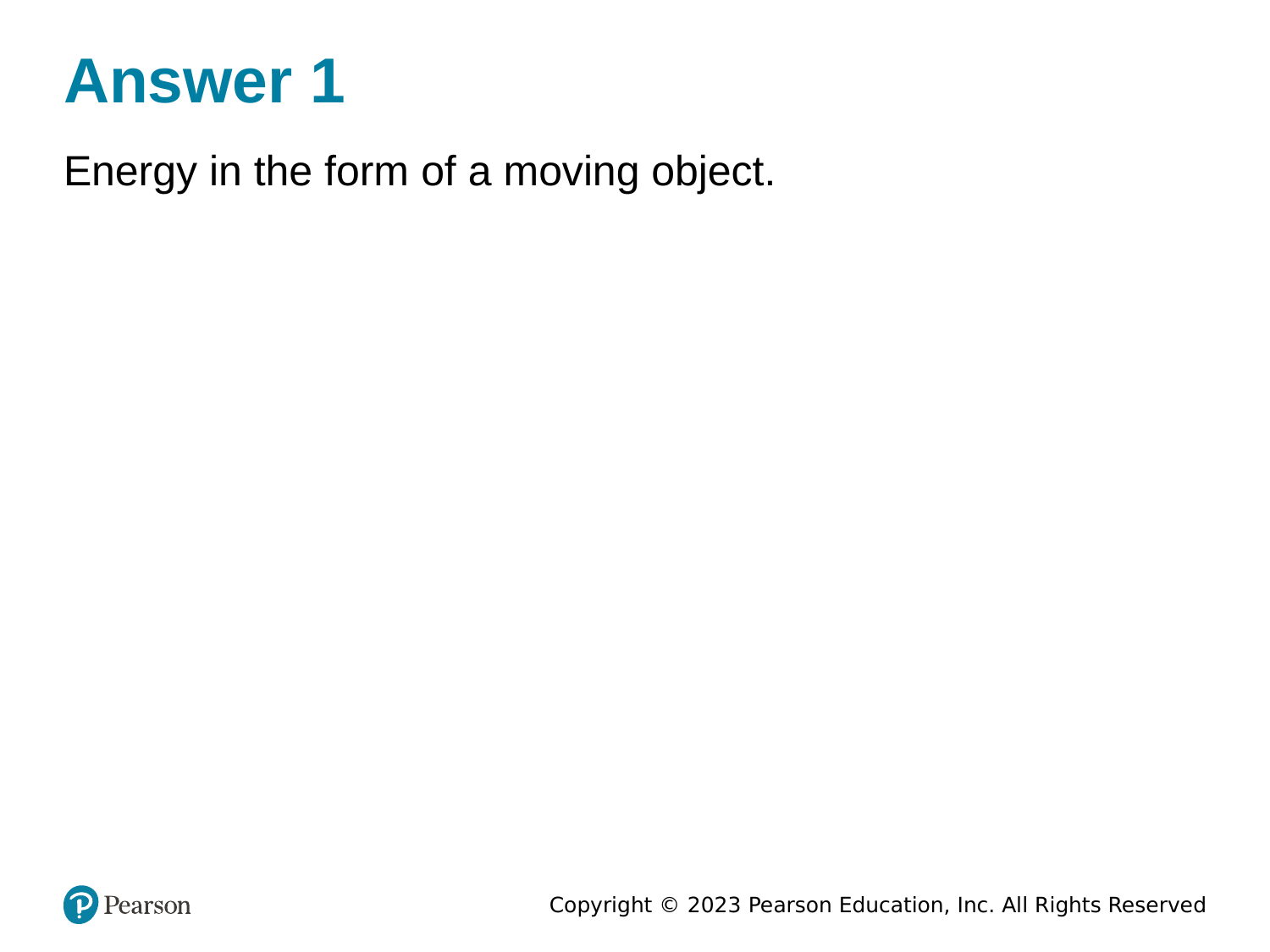

# Answer 1
Energy in the form of a moving object.